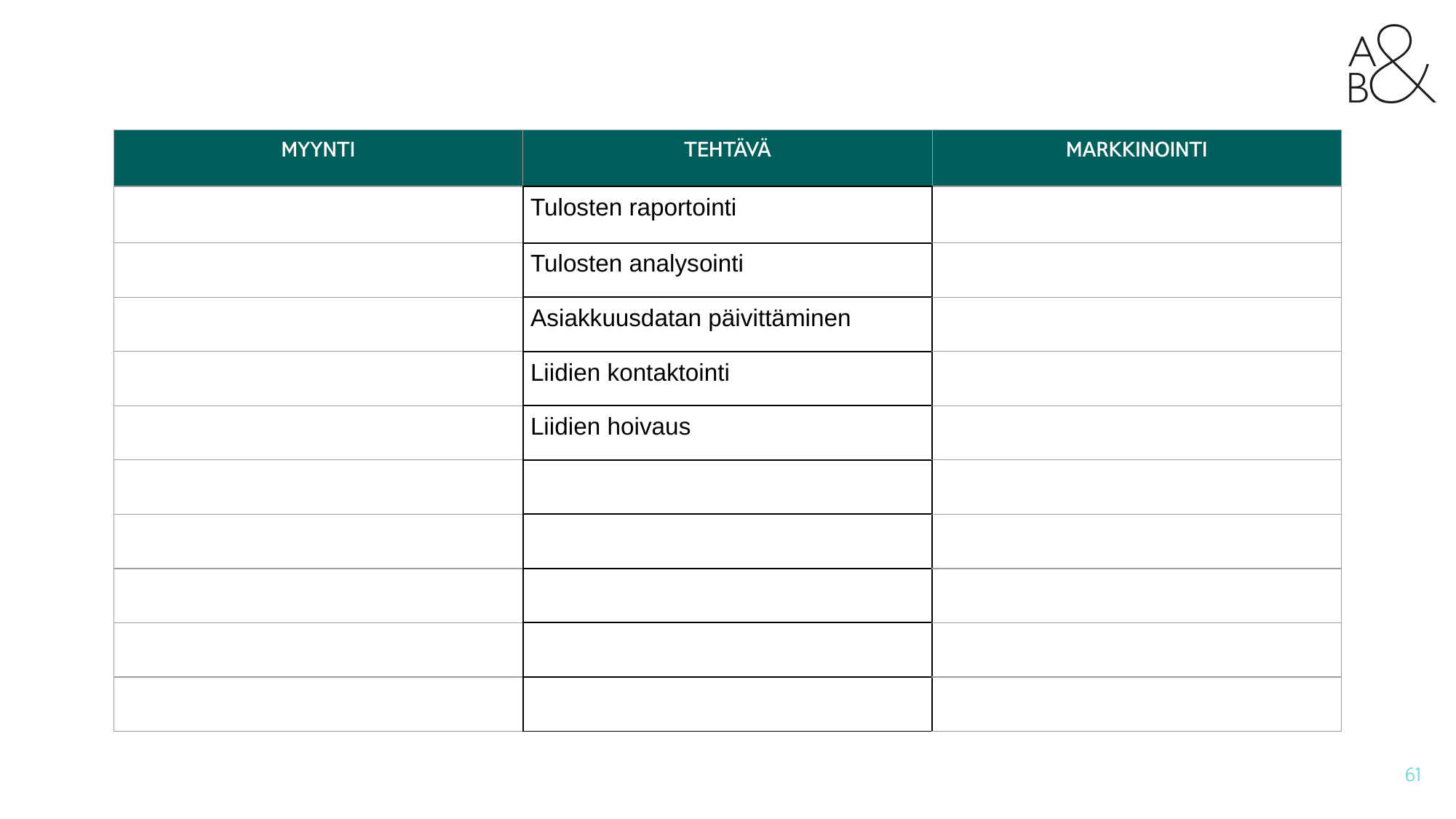

| MYYNTI | TEHTÄVÄ | MARKKINOINTI |
| --- | --- | --- |
|  | Tulosten raportointi |  |
|  | Tulosten analysointi |  |
|  | Asiakkuusdatan päivittäminen |  |
|  | Liidien kontaktointi |  |
|  | Liidien hoivaus |  |
|  |  |  |
|  |  |  |
|  |  |  |
|  |  |  |
|  |  |  |
61